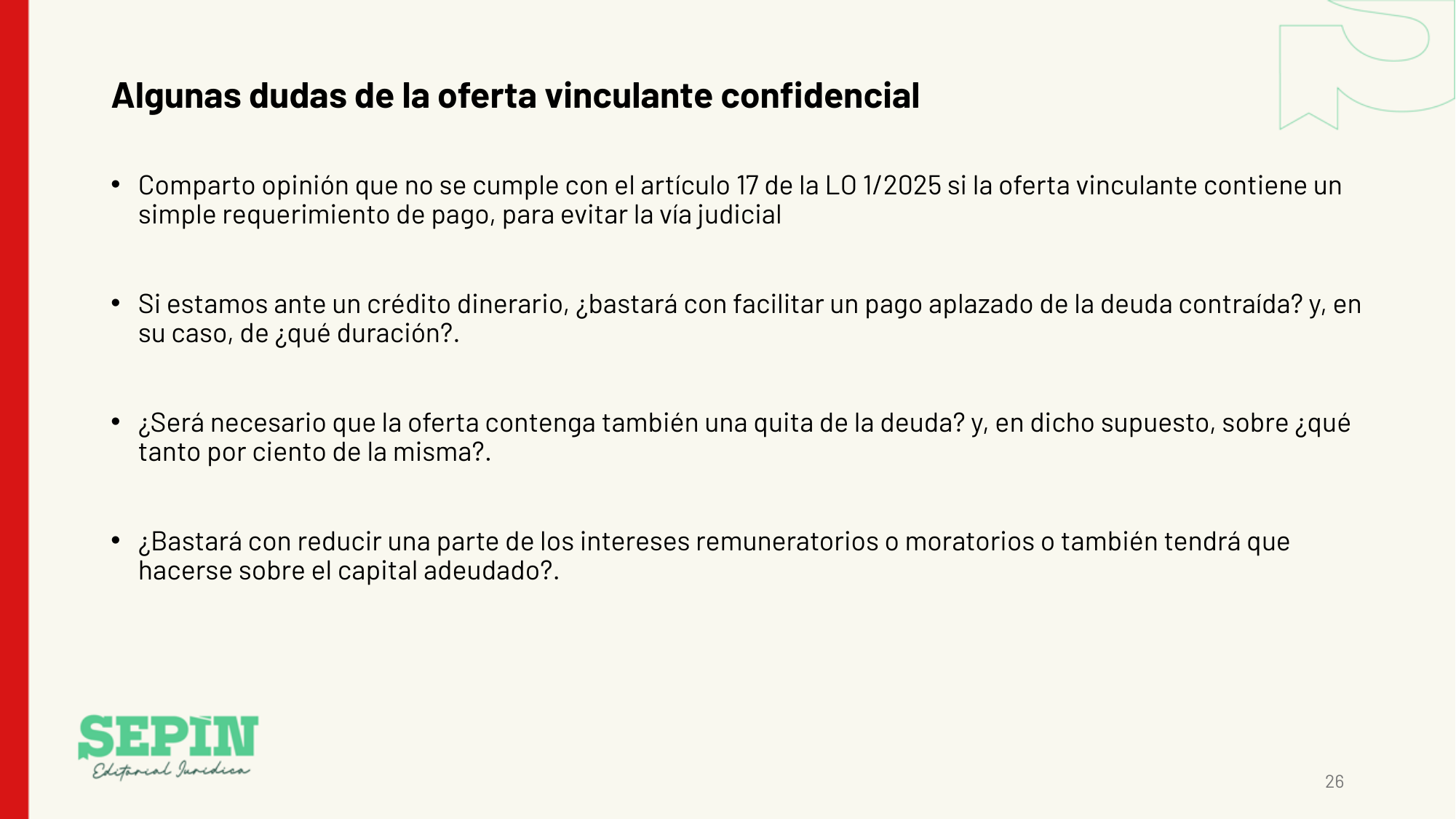

# Algunas dudas de la oferta vinculante confidencial
Comparto opinión que no se cumple con el artículo 17 de la LO 1/2025 si la oferta vinculante contiene un simple requerimiento de pago, para evitar la vía judicial

Si estamos ante un crédito dinerario, ¿bastará con facilitar un pago aplazado de la deuda contraída? y, en su caso, de ¿qué duración?.

¿Será necesario que la oferta contenga también una quita de la deuda? y, en dicho supuesto, sobre ¿qué tanto por ciento de la misma?.

¿Bastará con reducir una parte de los intereses remuneratorios o moratorios o también tendrá que hacerse sobre el capital adeudado?.
26